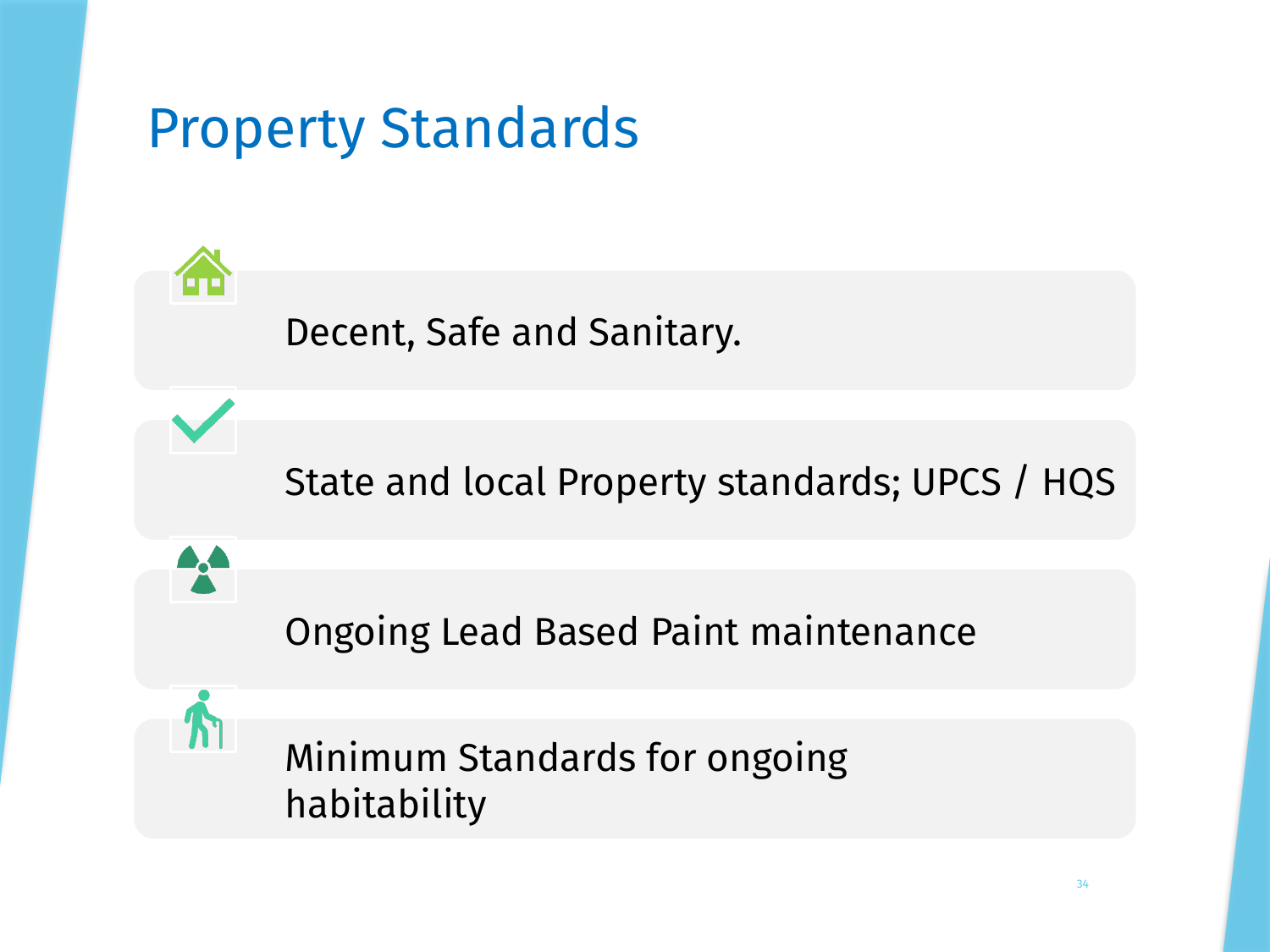

# Property Standards
Decent, Safe and Sanitary.
Ongoing Lead Based Paint maintenance
State and local Property standards; UPCS / HQS
Minimum Standards for ongoing
habitability

34